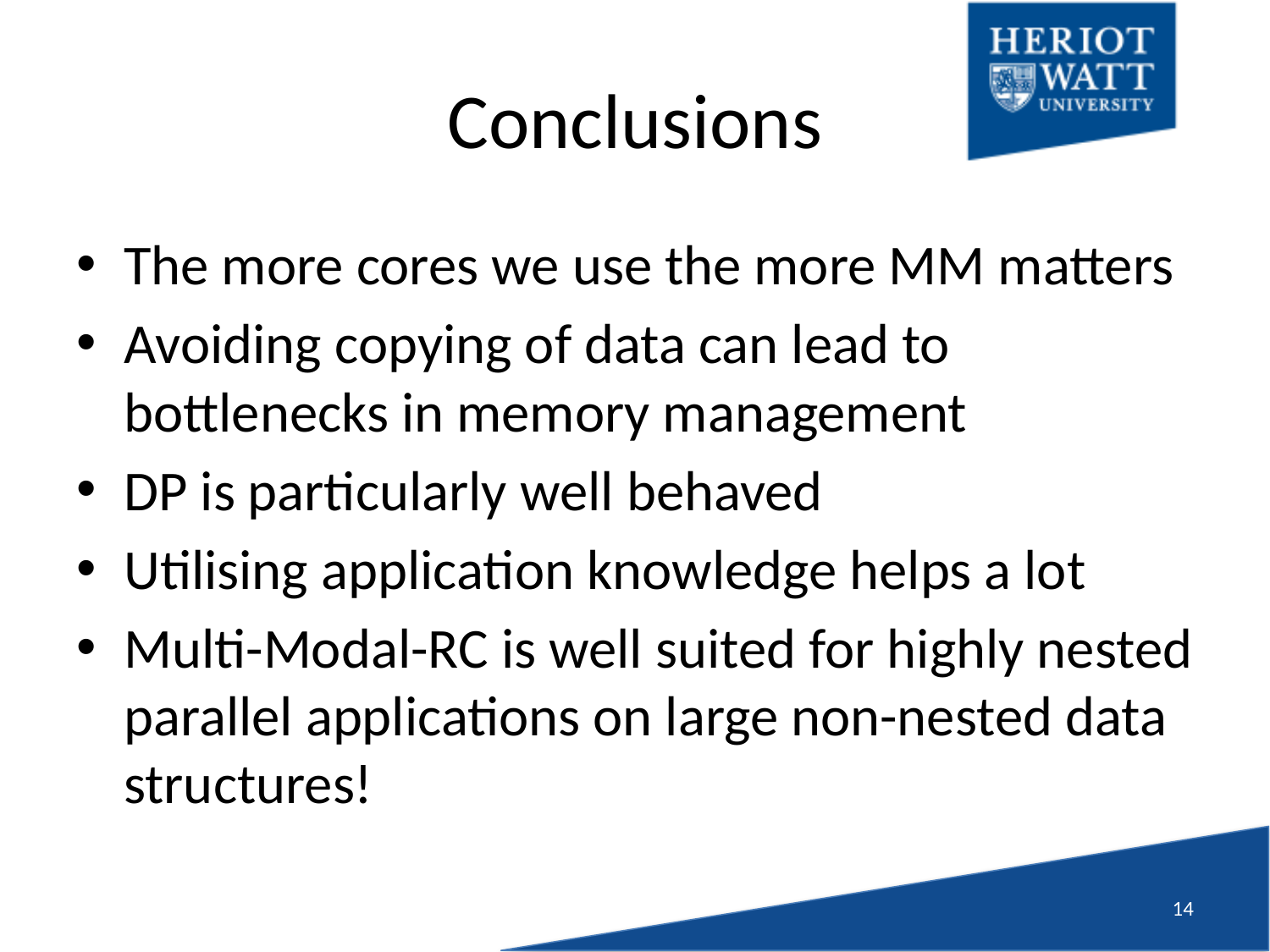

# Conclusions
The more cores we use the more MM matters
Avoiding copying of data can lead to bottlenecks in memory management
DP is particularly well behaved
Utilising application knowledge helps a lot
Multi-Modal-RC is well suited for highly nested parallel applications on large non-nested data structures!

14